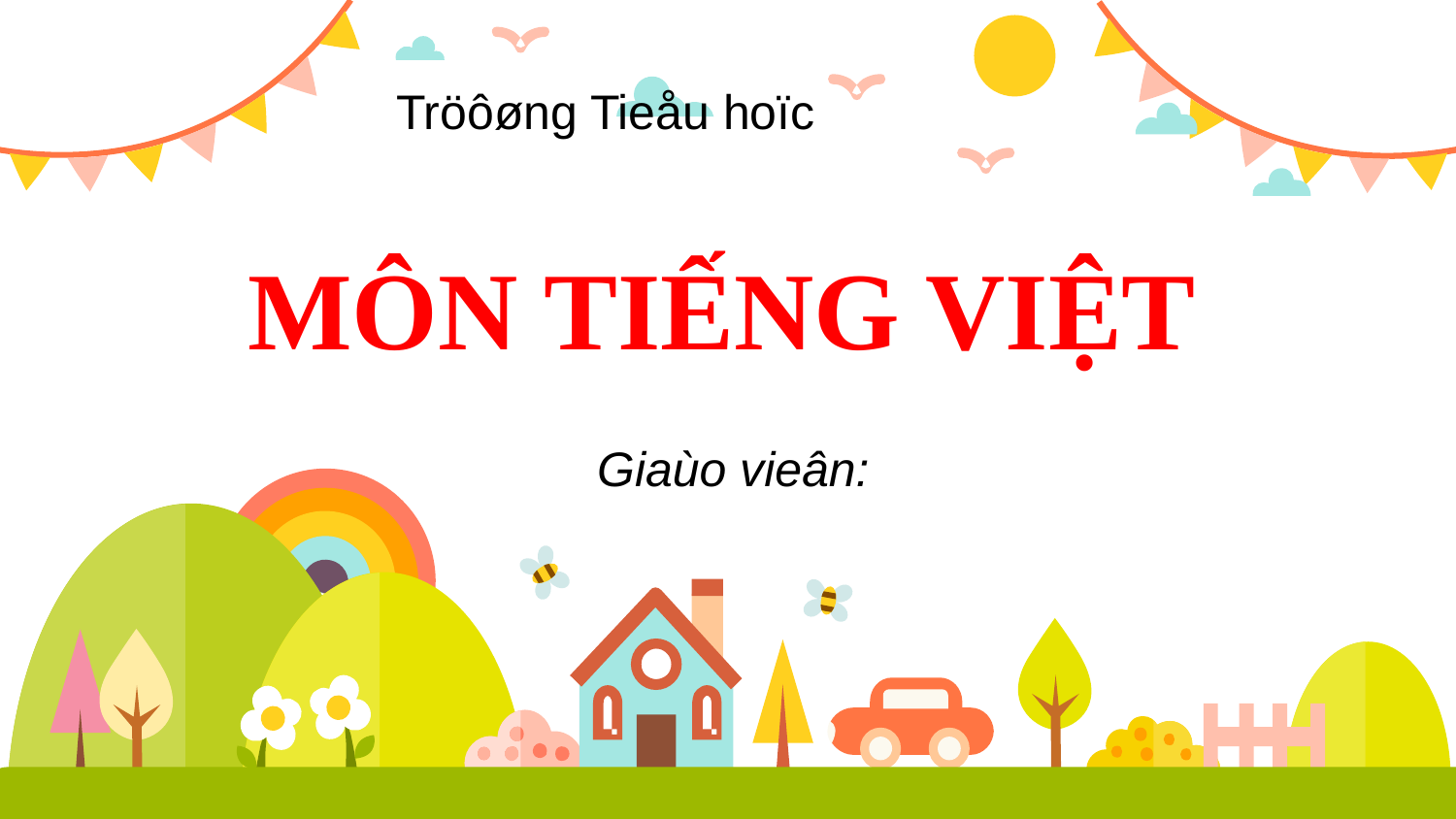

Tröôøng Tieåu hoïc

MÔN TIẾNG VIỆT
Giaùo vieân: